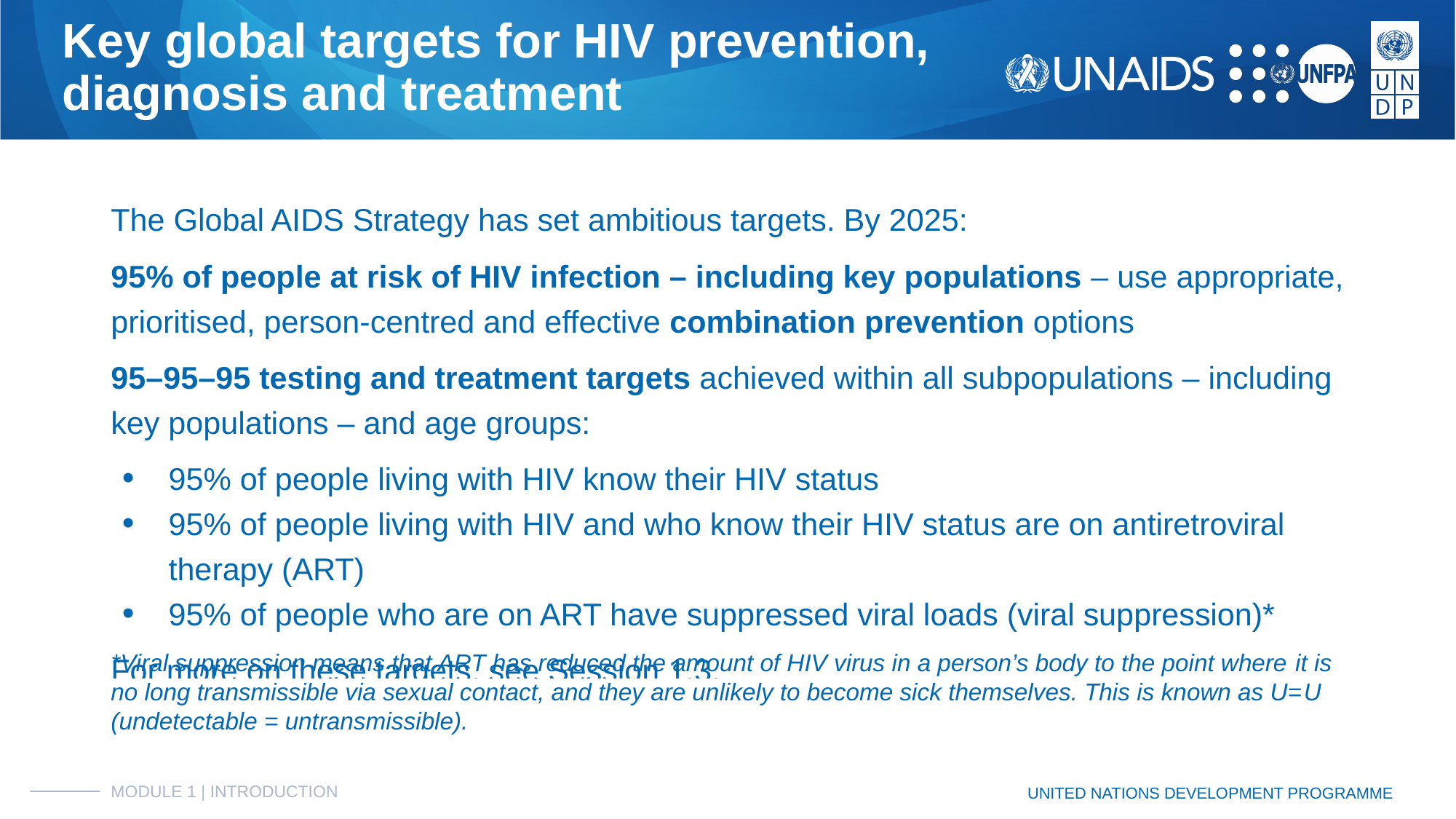

# Key global targets for HIV prevention,
diagnosis and treatment
The Global AIDS Strategy has set ambitious targets. By 2025:
95% of people at risk of HIV infection – including key populations – use appropriate, prioritised, person-centred and effective combination prevention options
95–95–95 testing and treatment targets achieved within all subpopulations – including key populations – and age groups:
95% of people living with HIV know their HIV status
95% of people living with HIV and who know their HIV status are on antiretroviral therapy (ART)
95% of people who are on ART have suppressed viral loads (viral suppression)*
For more on these targets, see Session 1.3.

*Viral suppression means that ART has reduced the amount of HIV virus in a person’s body to the point where it is no long transmissible via sexual contact, and they are unlikely to become sick themselves. This is known as U=U (undetectable = untransmissible).
MODULE 1 | INTRODUCTION